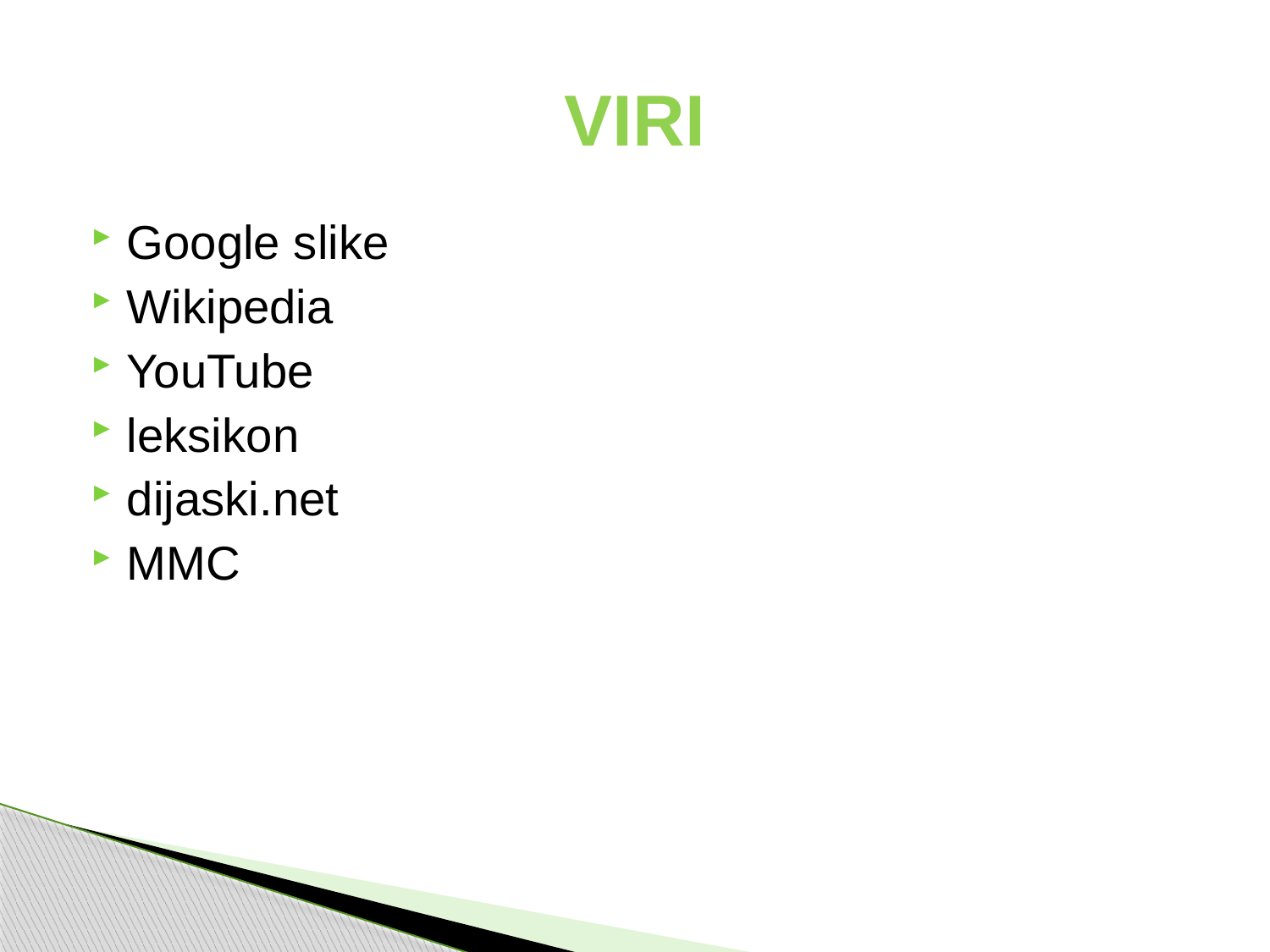

# VIRI
Google slike
Wikipedia
YouTube
leksikon
dijaski.net
MMC